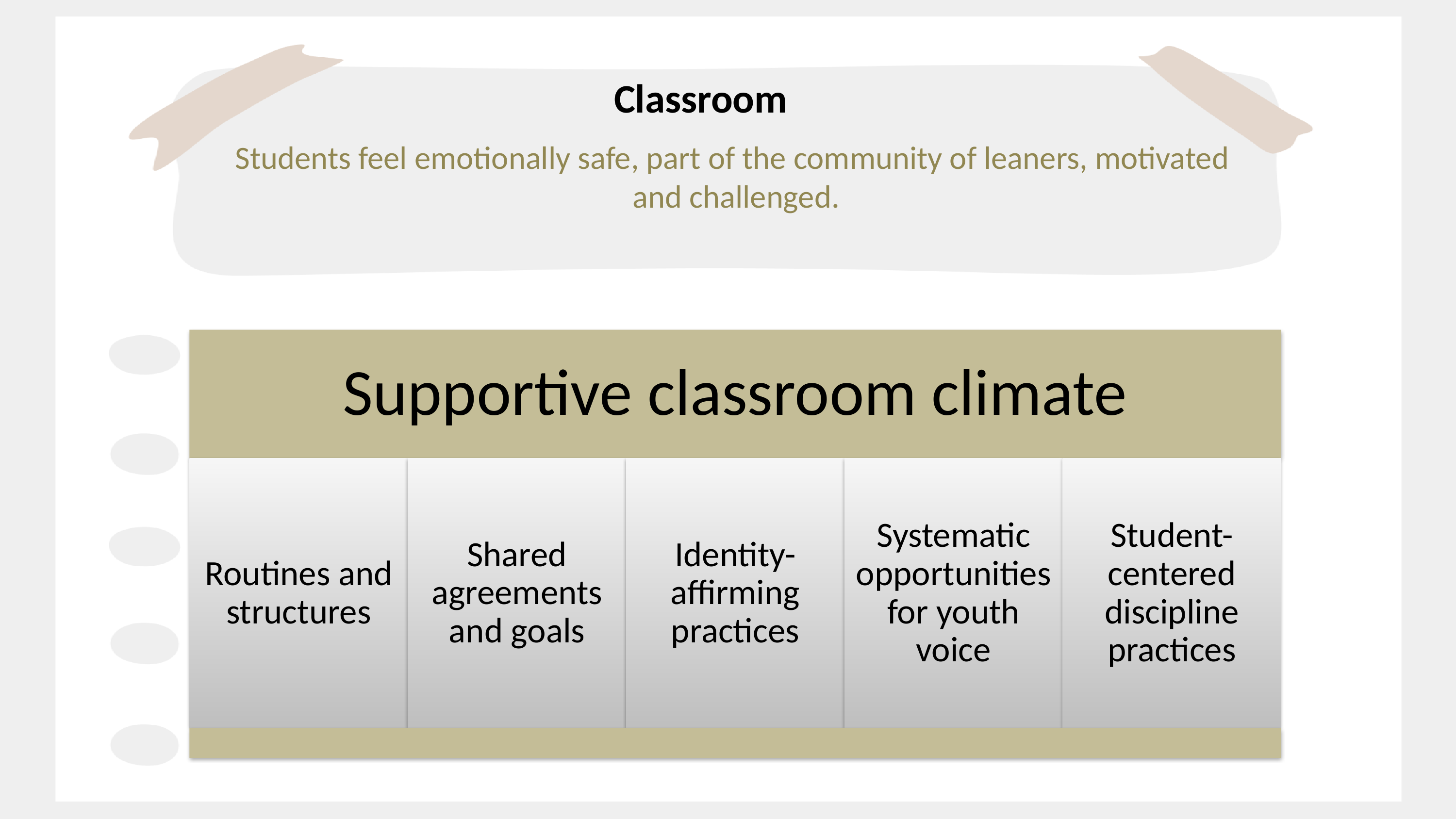

Classroom
Students feel emotionally safe, part of the community of leaners, motivated
and challenged.
Supportive classroom climate
Routines and structures
Shared agreements and goals
Identity-affirming practices
Systematic opportunities for youth voice
Student-centered discipline practices
Supportive classroom climate
Explicit SEL instruction
Integration of SEL into academics